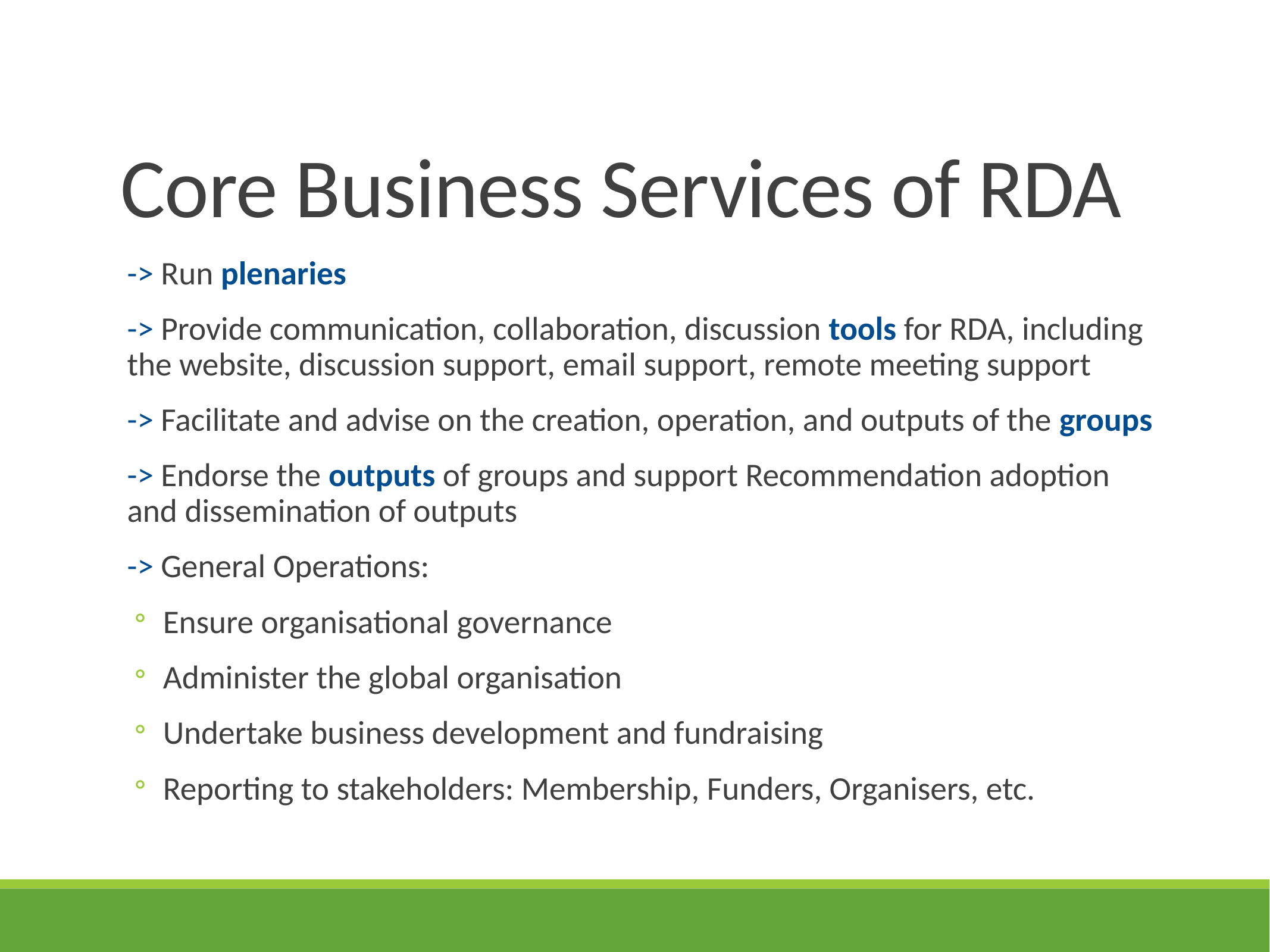

# Core Business Services of RDA
-> Run plenaries
-> Provide communication, collaboration, discussion tools for RDA, including the website, discussion support, email support, remote meeting support
-> Facilitate and advise on the creation, operation, and outputs of the groups
-> Endorse the outputs of groups and support Recommendation adoption and dissemination of outputs
-> General Operations:
Ensure organisational governance
Administer the global organisation
Undertake business development and fundraising
Reporting to stakeholders: Membership, Funders, Organisers, etc.